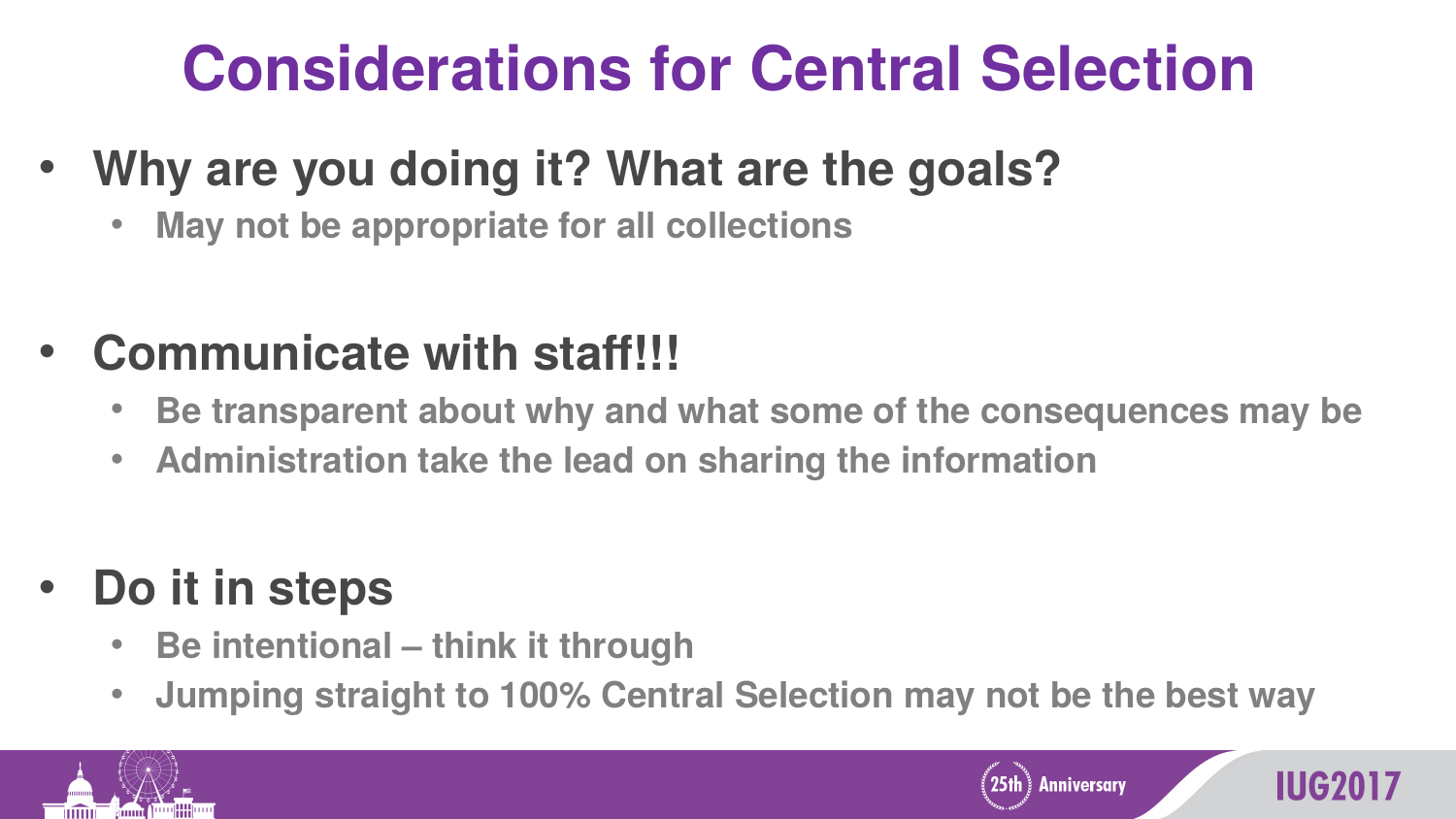

# Considerations for Central Selection
Why are you doing it? What are the goals?
May not be appropriate for all collections

Communicate with staff!!!
Be transparent about why and what some of the consequences may be
Administration take the lead on sharing the information

Do it in steps
Be intentional – think it through
Jumping straight to 100% Central Selection may not be the best way